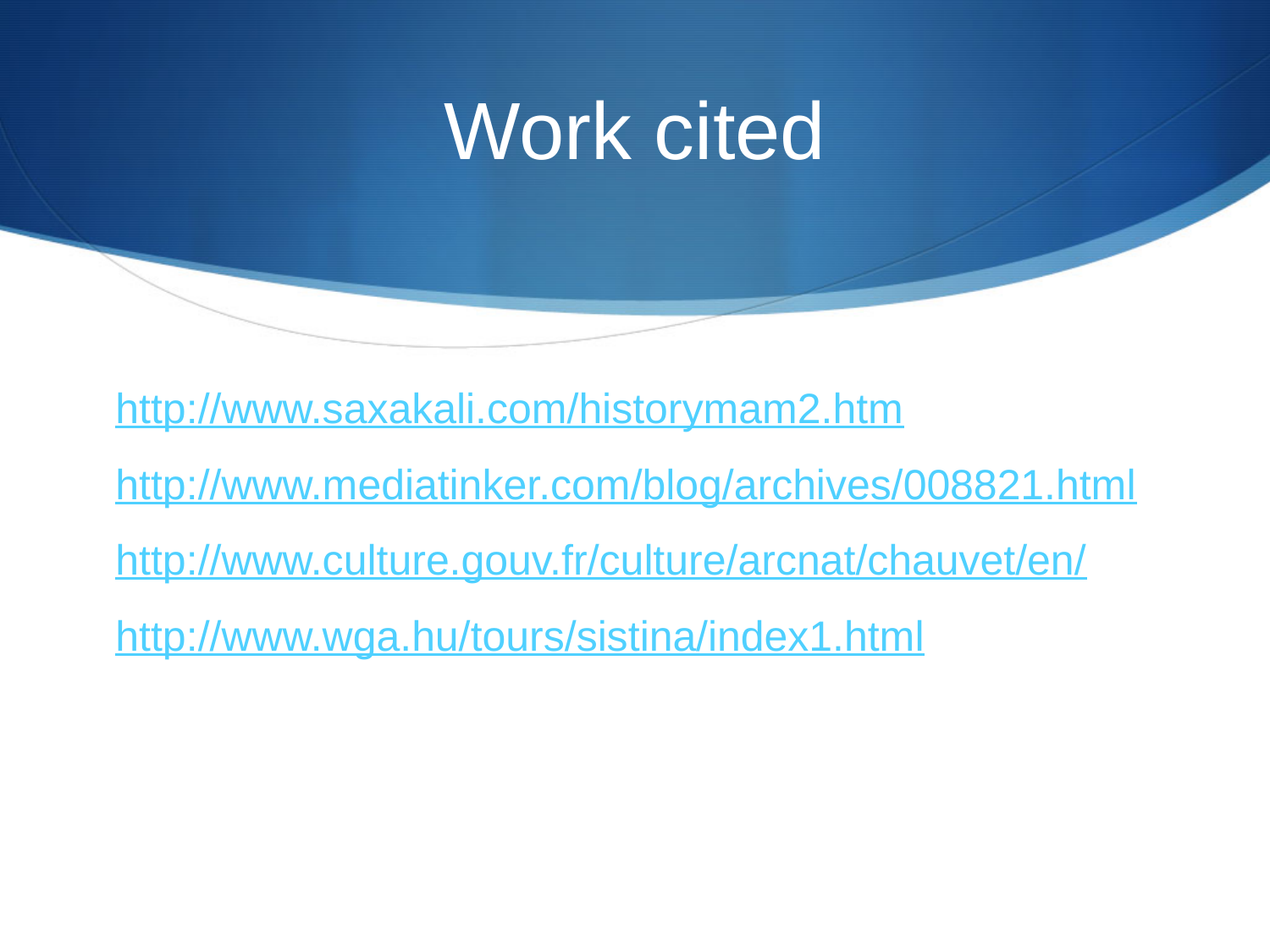

# Work cited
http://www.saxakali.com/historymam2.htm
http://www.mediatinker.com/blog/archives/008821.html
http://www.culture.gouv.fr/culture/arcnat/chauvet/en/
http://www.wga.hu/tours/sistina/index1.html